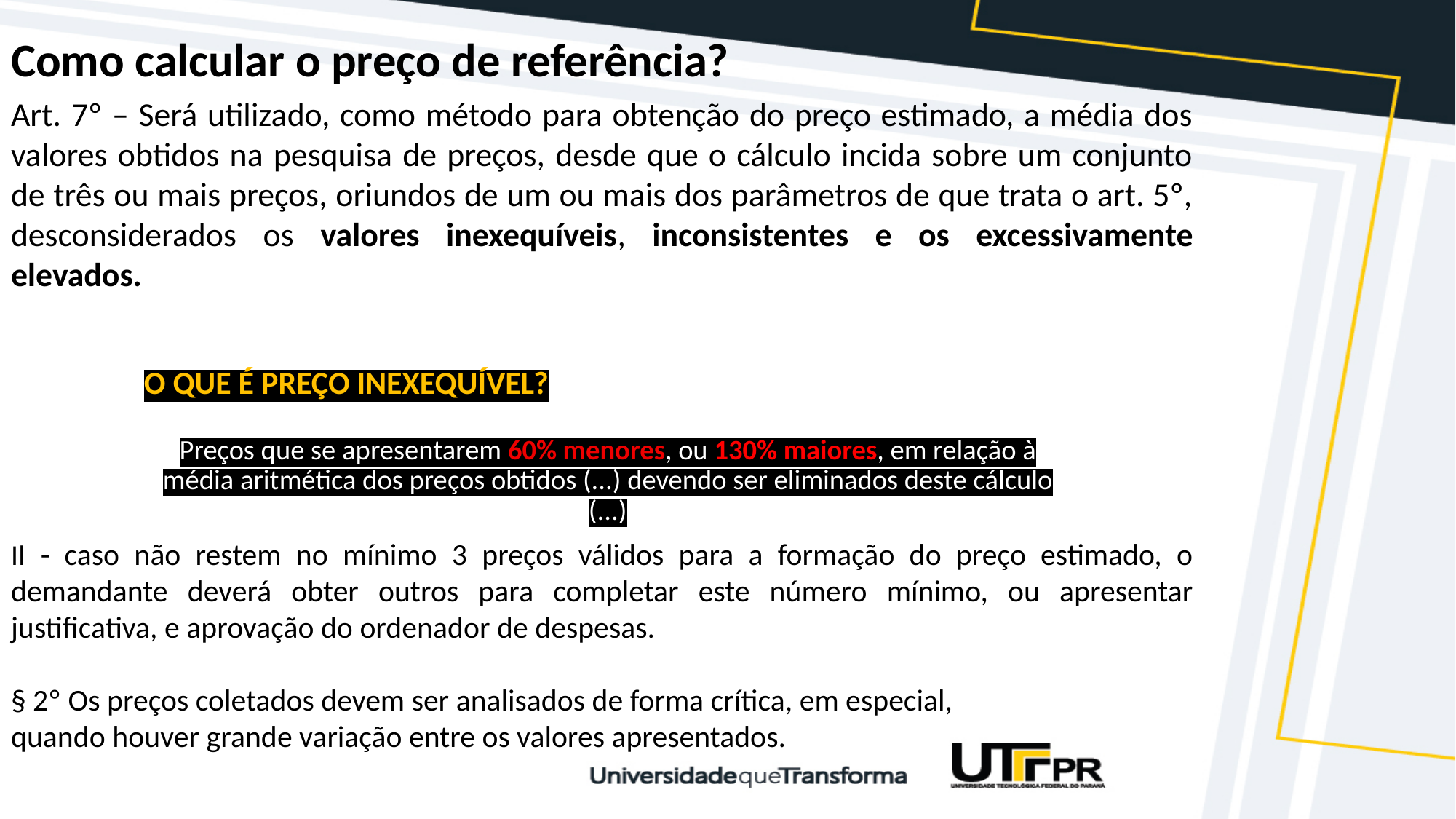

# Como calcular o preço de referência?

Art. 7º – Será utilizado, como método para obtenção do preço estimado, a média dos valores obtidos na pesquisa de preços, desde que o cálculo incida sobre um conjunto de três ou mais preços, oriundos de um ou mais dos parâmetros de que trata o art. 5º, desconsiderados os valores inexequíveis, inconsistentes e os excessivamente elevados.

II - caso não restem no mínimo 3 preços válidos para a formação do preço estimado, o demandante deverá obter outros para completar este número mínimo, ou apresentar justificativa, e aprovação do ordenador de despesas.

§ 2º Os preços coletados devem ser analisados de forma crítica, em especial,
quando houver grande variação entre os valores apresentados.

O QUE É PREÇO INEXEQUÍVEL?

Preços que se apresentarem 60% menores, ou 130% maiores, em relação à média aritmética dos preços obtidos (...) devendo ser eliminados deste cálculo (...)